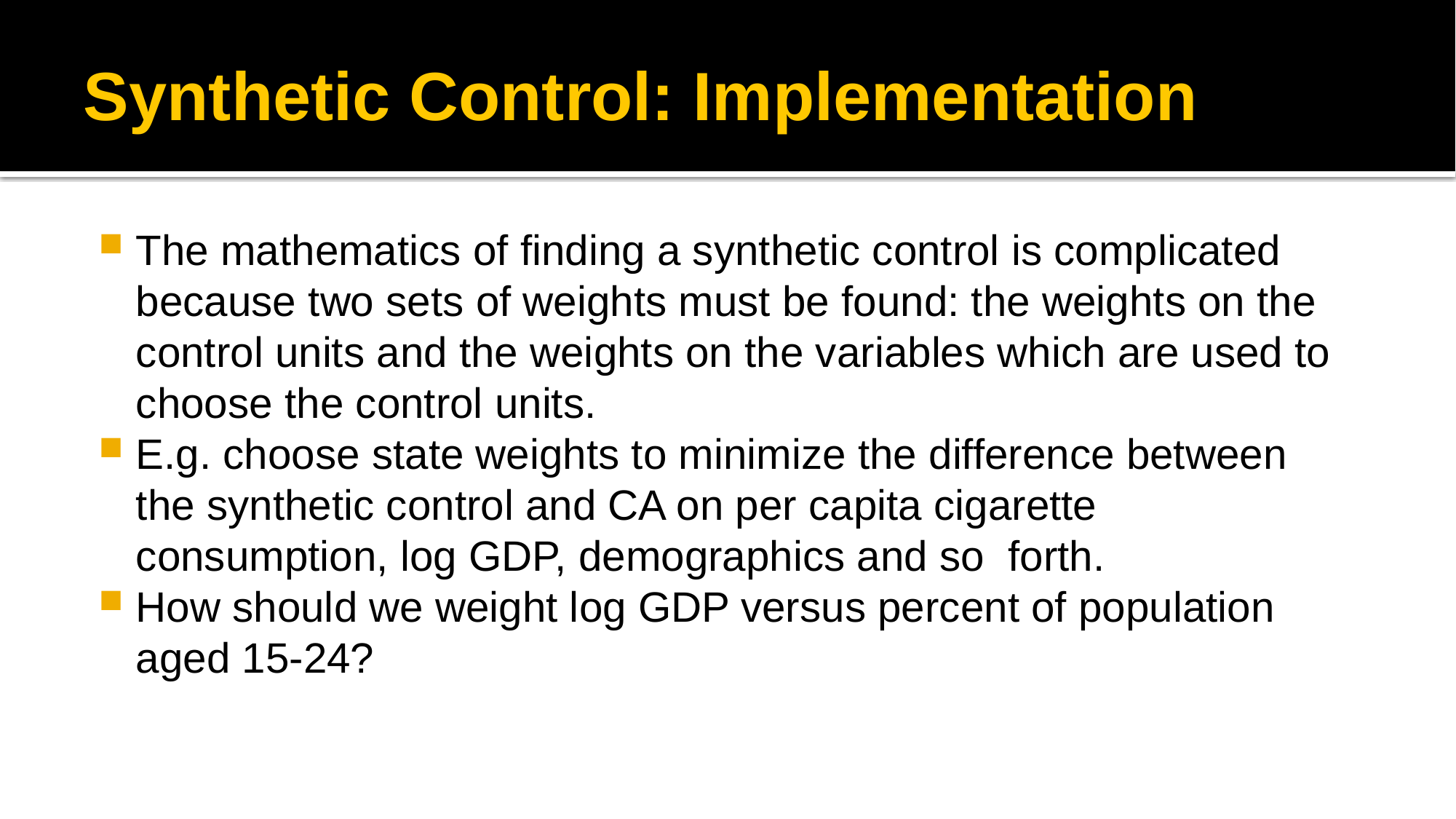

# Synthetic Control: Implementation
The mathematics of finding a synthetic control is complicated because two sets of weights must be found: the weights on the control units and the weights on the variables which are used to choose the control units.
E.g. choose state weights to minimize the difference between the synthetic control and CA on per capita cigarette consumption, log GDP, demographics and so  forth.
How should we weight log GDP versus percent of population aged 15-24?